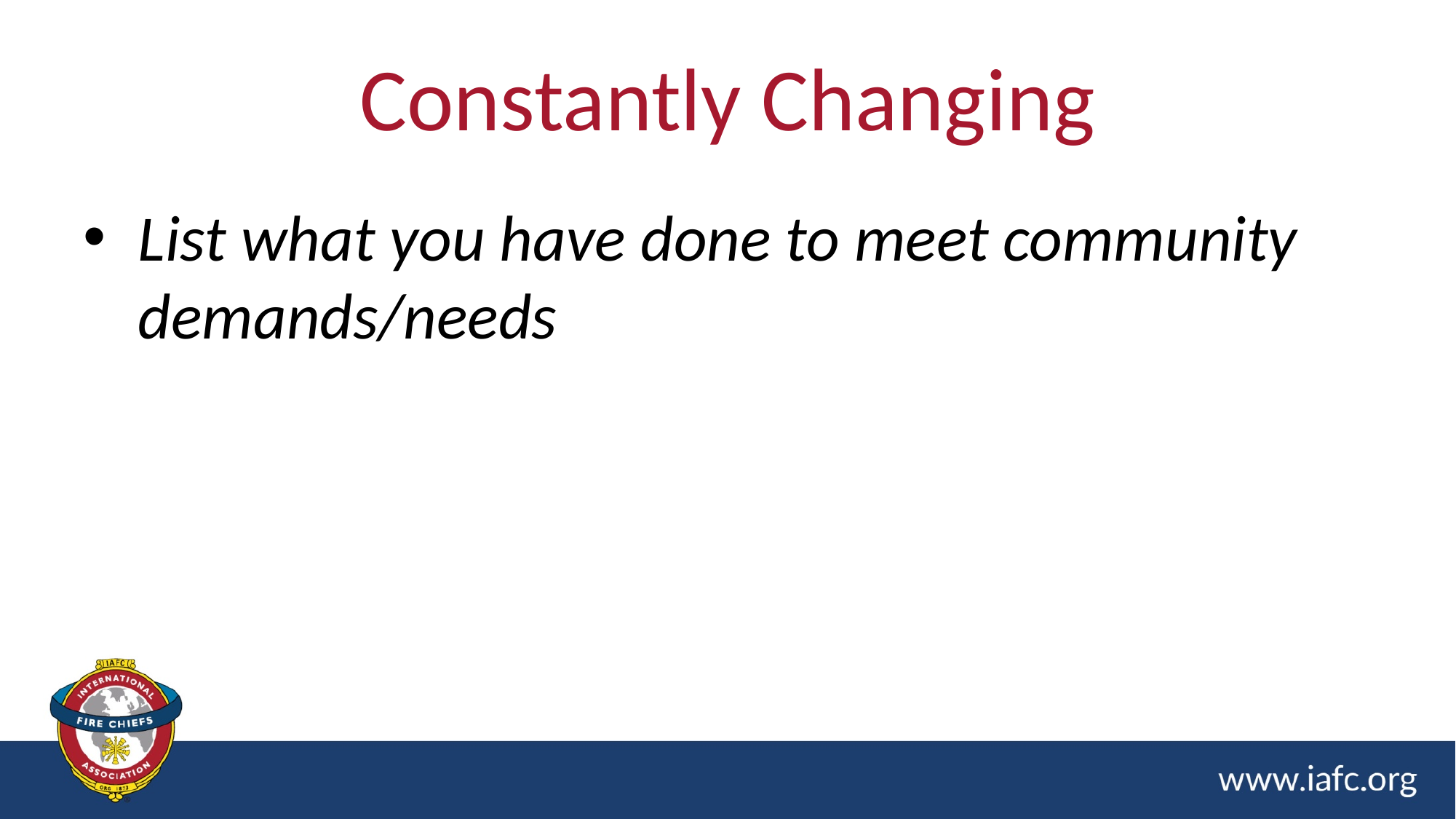

# Constantly Changing
List what you have done to meet community demands/needs